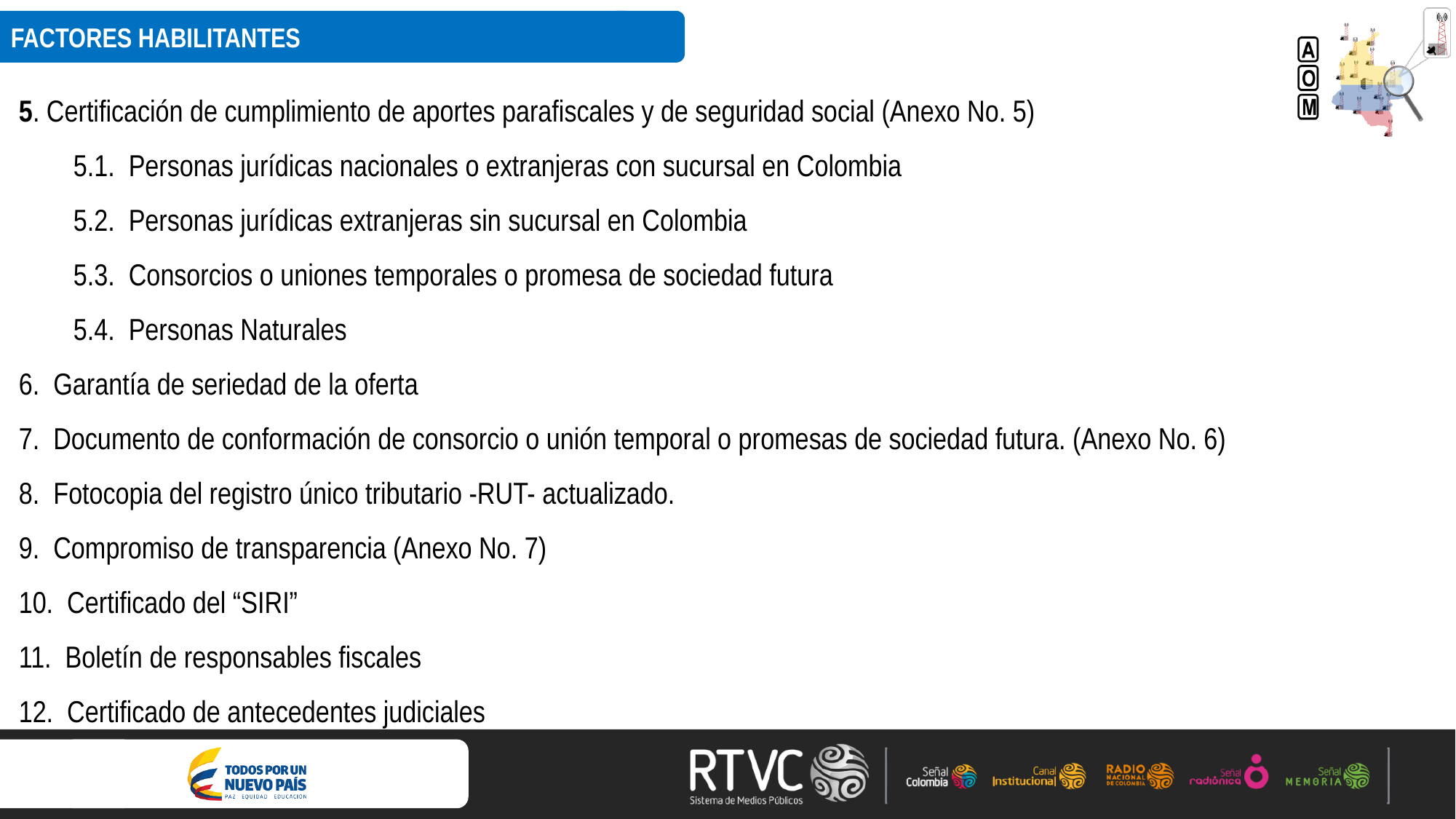

FACTORES HABILITANTES

5. Certificación de cumplimiento de aportes parafiscales y de seguridad social (Anexo No. 5)
5.1.  Personas jurídicas nacionales o extranjeras con sucursal en Colombia
5.2.  Personas jurídicas extranjeras sin sucursal en Colombia
5.3.  Consorcios o uniones temporales o promesa de sociedad futura
5.4.  Personas Naturales
6.  Garantía de seriedad de la oferta
7.  Documento de conformación de consorcio o unión temporal o promesas de sociedad futura. (Anexo No. 6)
8.  Fotocopia del registro único tributario -RUT- actualizado.
9.  Compromiso de transparencia (Anexo No. 7)
10.  Certificado del “SIRI”
11.  Boletín de responsables fiscales
12.  Certificado de antecedentes judiciales